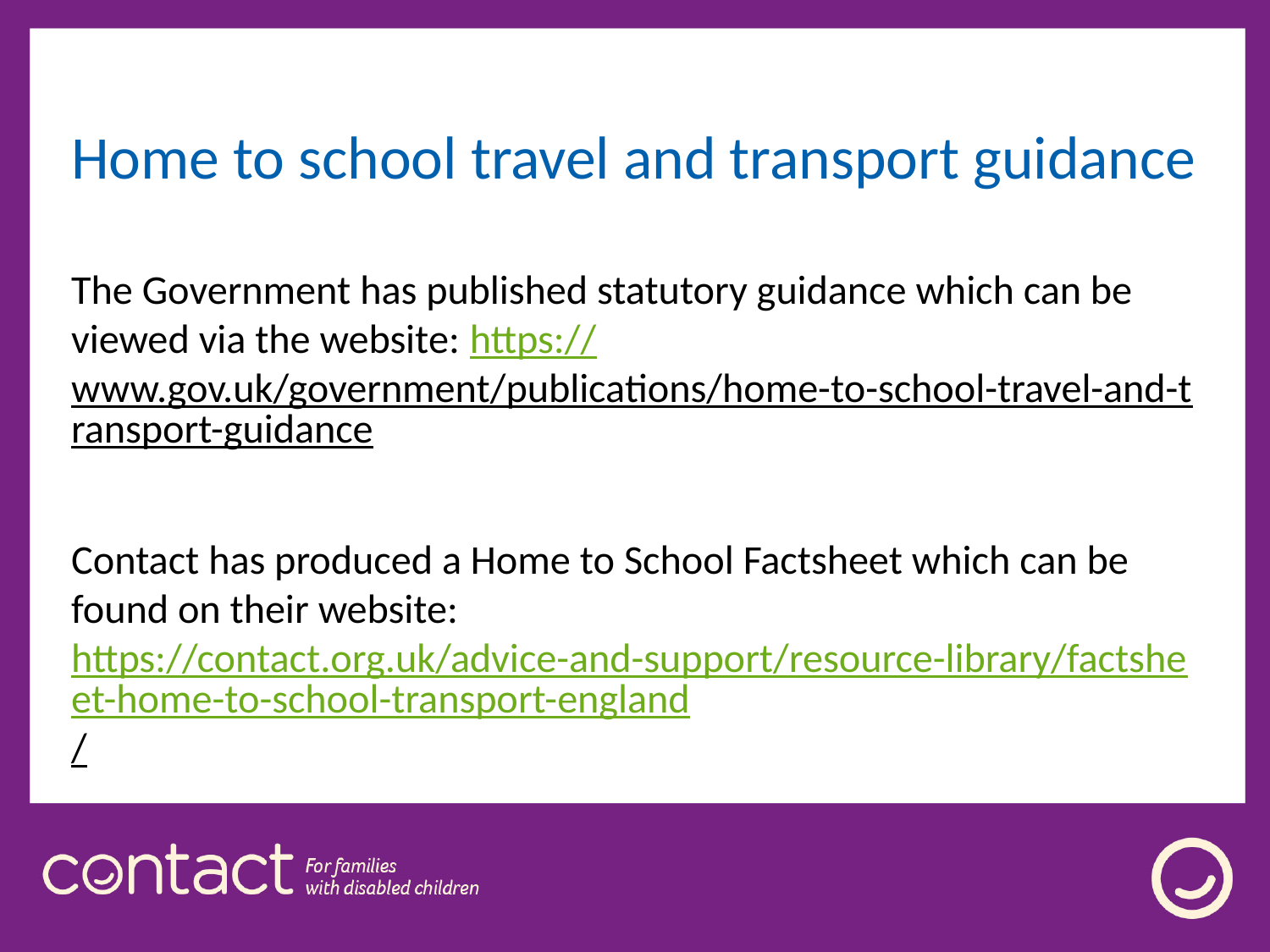

# Home to school travel and transport guidance The Government has published statutory guidance which can be viewed via the website: https://www.gov.uk/government/publications/home-to-school-travel-and-transport-guidance Contact has produced a Home to School Factsheet which can be found on their website: https://contact.org.uk/advice-and-support/resource-library/factsheet-home-to-school-transport-england/